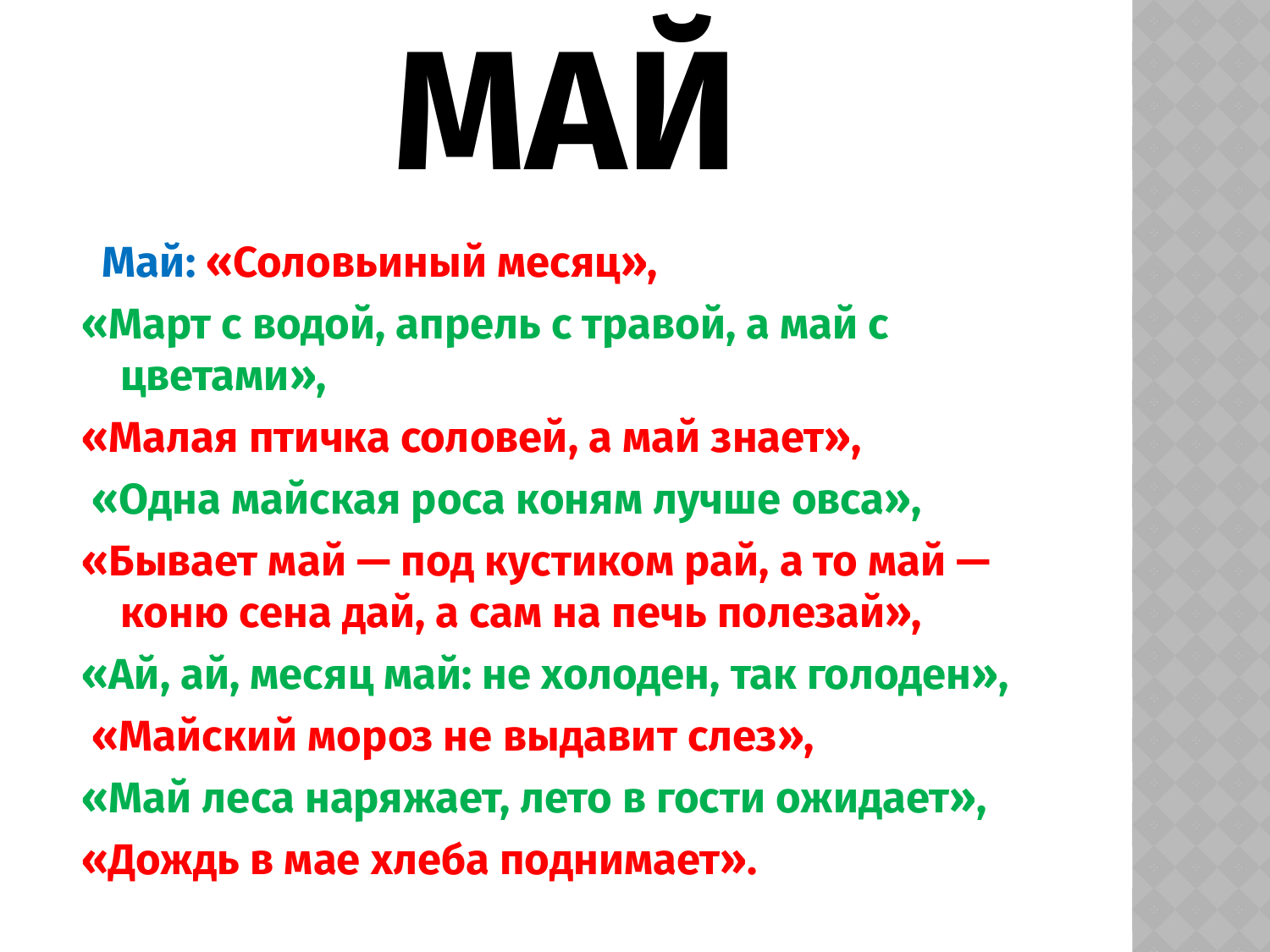

# Май
  Май: «Соловьиный месяц»,
«Март с водой, апрель с травой, а май с цветами»,
«Малая птичка соловей, а май знает»,
 «Одна майская роса коням лучше овса»,
«Бывает май — под кустиком рай, а то май — коню сена дай, а сам на печь полезай»,
«Ай, ай, месяц май: не холоден, так голоден»,
 «Майский мороз не выдавит слез»,
«Май леса наряжает, лето в гости ожидает»,
«Дождь в мае хлеба поднимает».